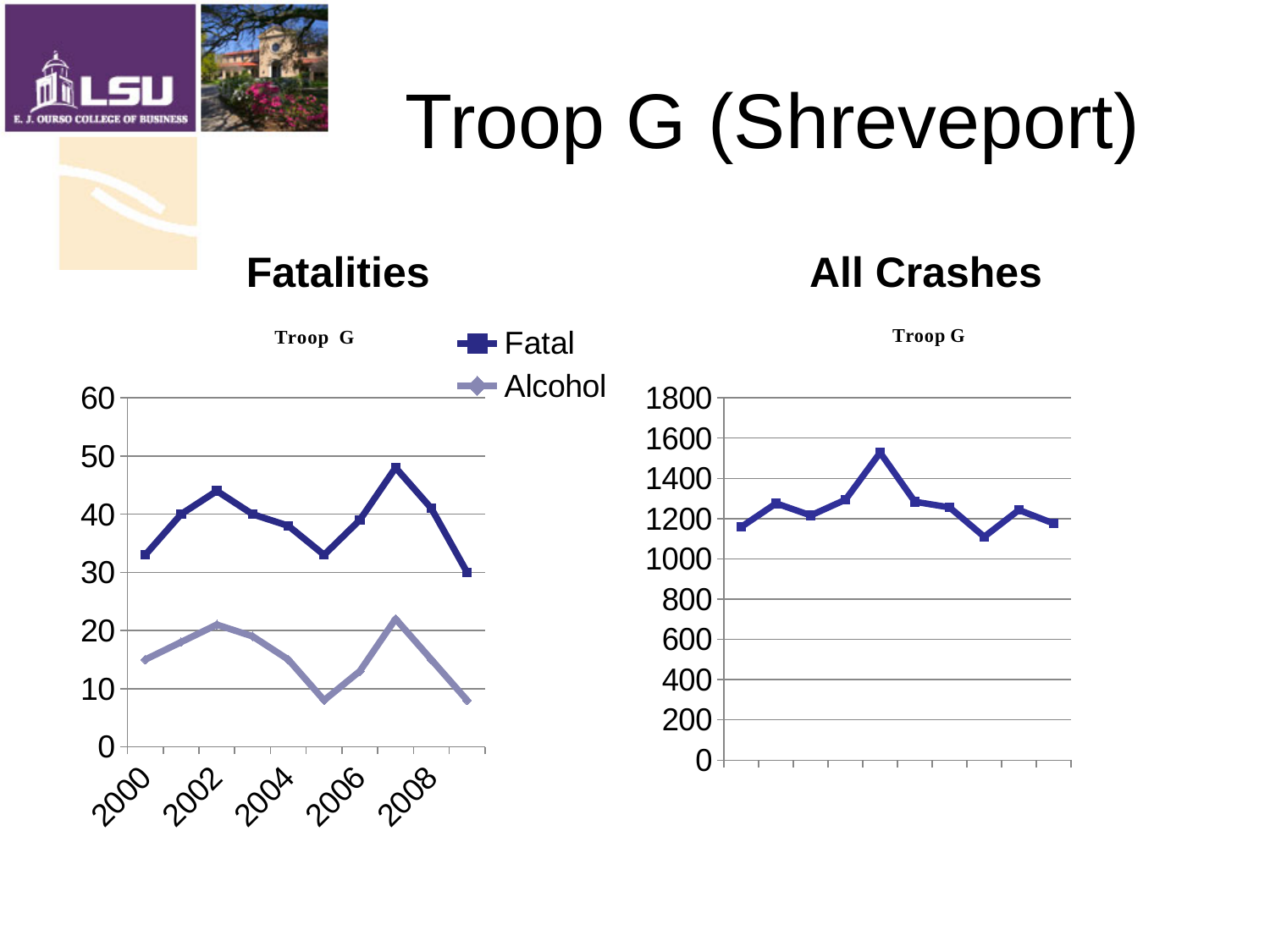

# Troop G (Shreveport)
Fatalities
All Crashes

### Chart

| Category | Fatal | Alcohol |
|---|---|---|
| 2000 | 33.0 | 15.0 |
| 2001 | 40.0 | 18.0 |
| 2002 | 44.0 | 21.0 |
| 2003 | 40.0 | 19.0 |
| 2004 | 38.0 | 15.0 |
| 2005 | 33.0 | 8.0 |
| 2006 | 39.0 | 13.0 |
| 2007 | 48.0 | 22.0 |
| 2008 | 41.0 | 15.0 |
| 2009 | 30.0 | 8.0 |

### Chart

| Category | Fatal |
|---|---|
| 2000 | 1159.0 |
| 2001 | 1276.0 |
| 2002 | 1216.0 |
| 2003 | 1294.0 |
| 2004 | 1528.0 |
| 2005 | 1284.0 |
| 2006 | 1256.0 |
| 2007 | 1110.0 |
| 2008 | 1243.0 |
| 2009 | 1176.0 |